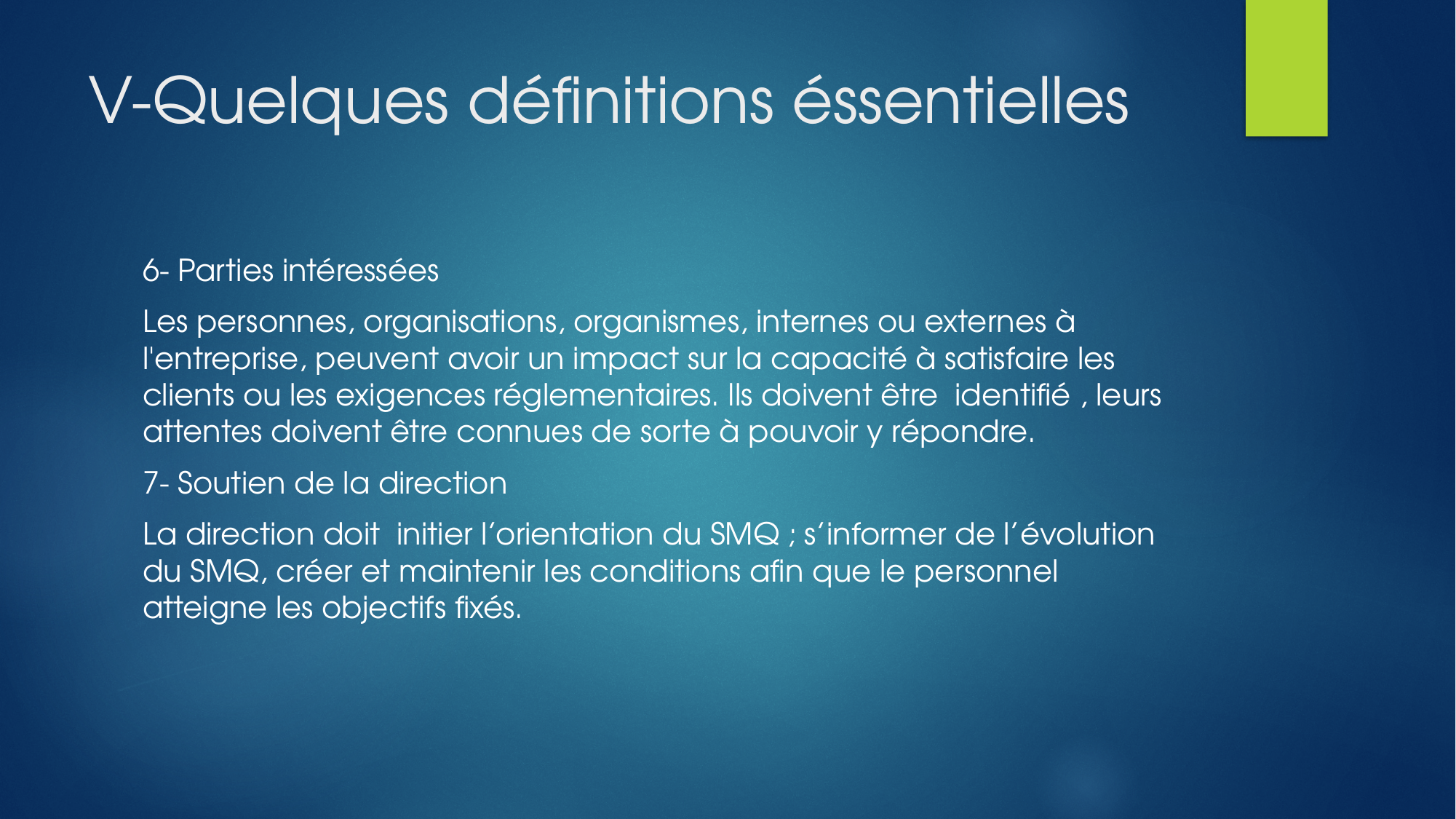

# V-Quelques définitions éssentielles
6- Parties intéressées
Les personnes, organisations, organismes, internes ou externes à l'entreprise, peuvent avoir un impact sur la capacité à satisfaire les clients ou les exigences réglementaires. Ils doivent être  identifié , leurs attentes doivent être connues de sorte à pouvoir y répondre.
7- Soutien de la direction
La direction doit  initier l’orientation du SMQ ; s’informer de l’évolution du SMQ, créer et maintenir les conditions afin que le personnel atteigne les objectifs fixés.